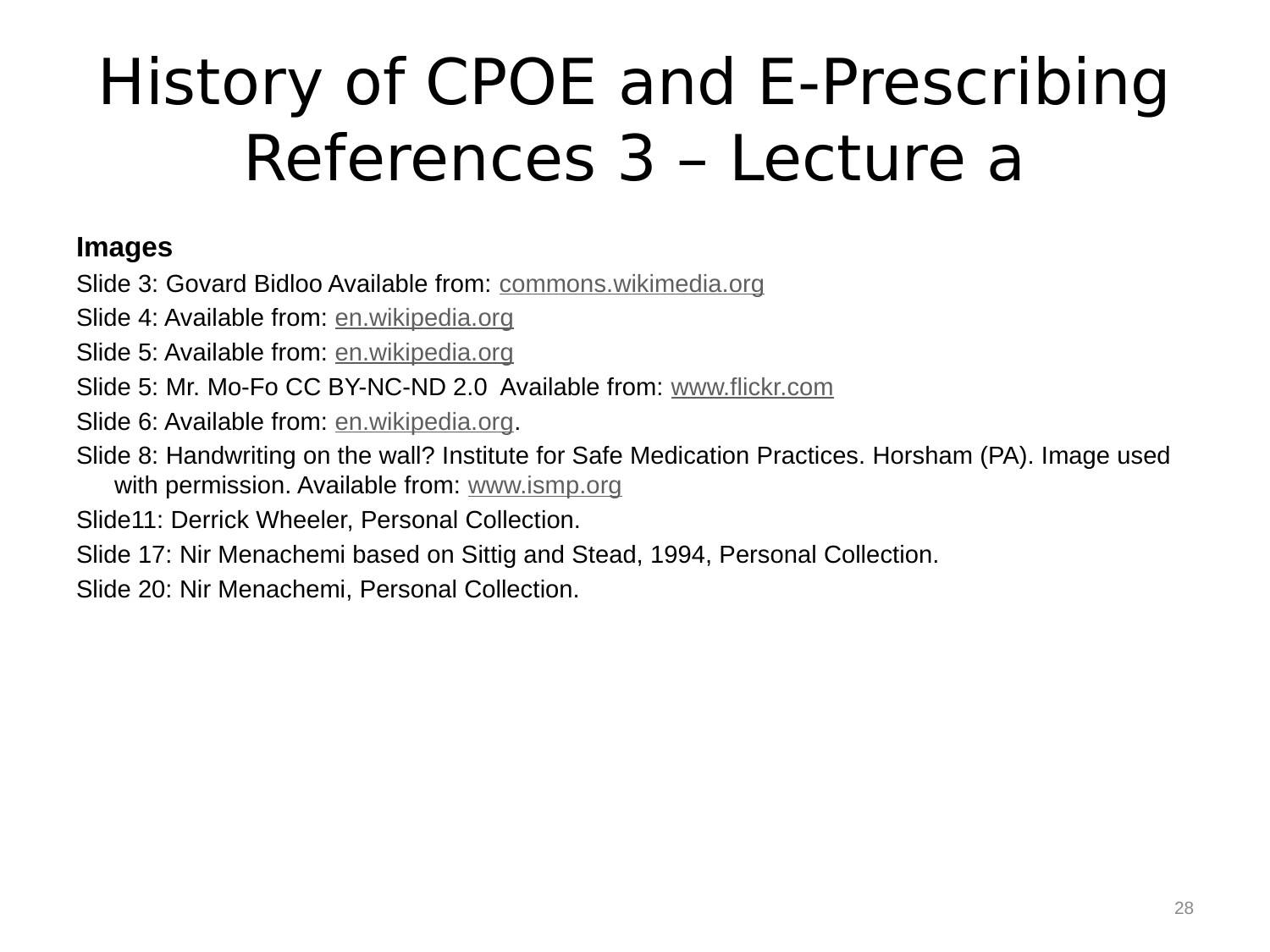

# History of CPOE and E-Prescribing References 3 – Lecture a
Images
Slide 3: Govard Bidloo Available from: commons.wikimedia.org
Slide 4: Available from: en.wikipedia.org
Slide 5: Available from: en.wikipedia.org
Slide 5: Mr. Mo-Fo CC BY-NC-ND 2.0  Available from: www.flickr.com
Slide 6: Available from: en.wikipedia.org.
Slide 8: Handwriting on the wall? Institute for Safe Medication Practices. Horsham (PA). Image used with permission. Available from: www.ismp.org
Slide11: Derrick Wheeler, Personal Collection.
Slide 17: Nir Menachemi based on Sittig and Stead, 1994, Personal Collection.
Slide 20: Nir Menachemi, Personal Collection.
28